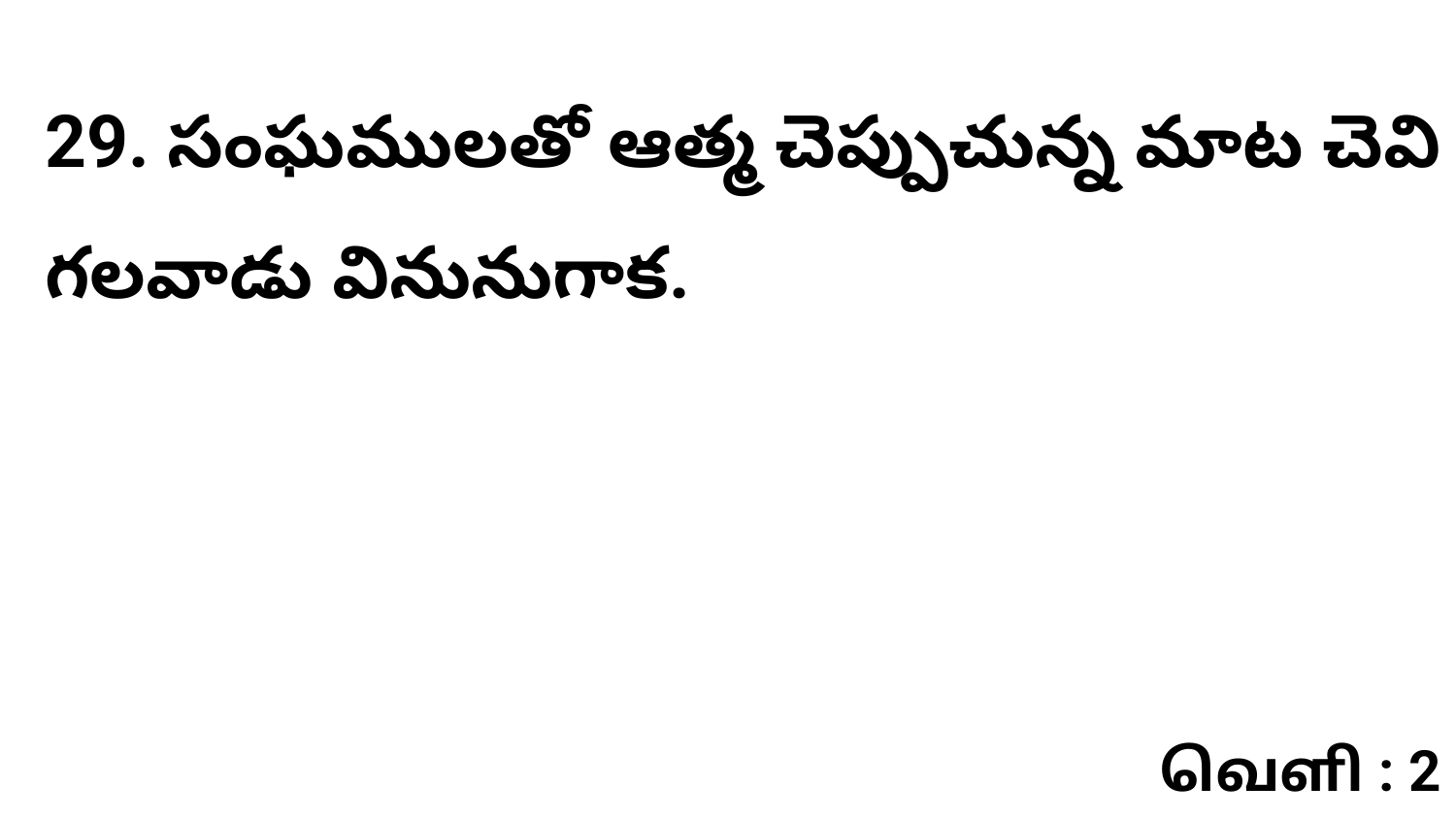

29. సంఘములతో ఆత్మ చెప్పుచున్న మాట చెవి గలవాడు వినునుగాక.
வெளி : 2